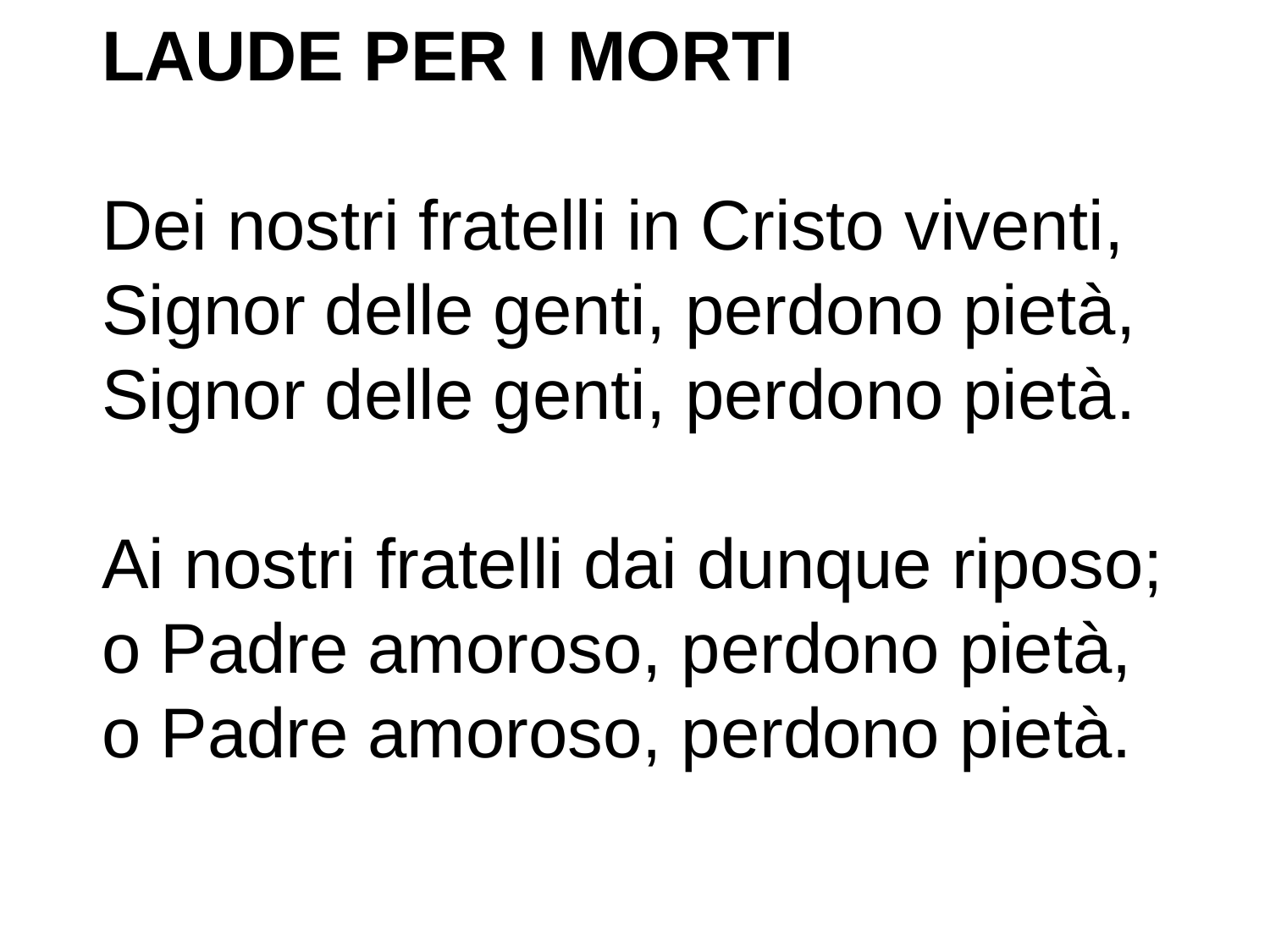

LAUDE PER I MORTI

Dei nostri fratelli in Cristo viventi,
Signor delle genti, perdono pietà,
Signor delle genti, perdono pietà.

Ai nostri fratelli dai dunque riposo;
o Padre amoroso, perdono pietà,
o Padre amoroso, perdono pietà.